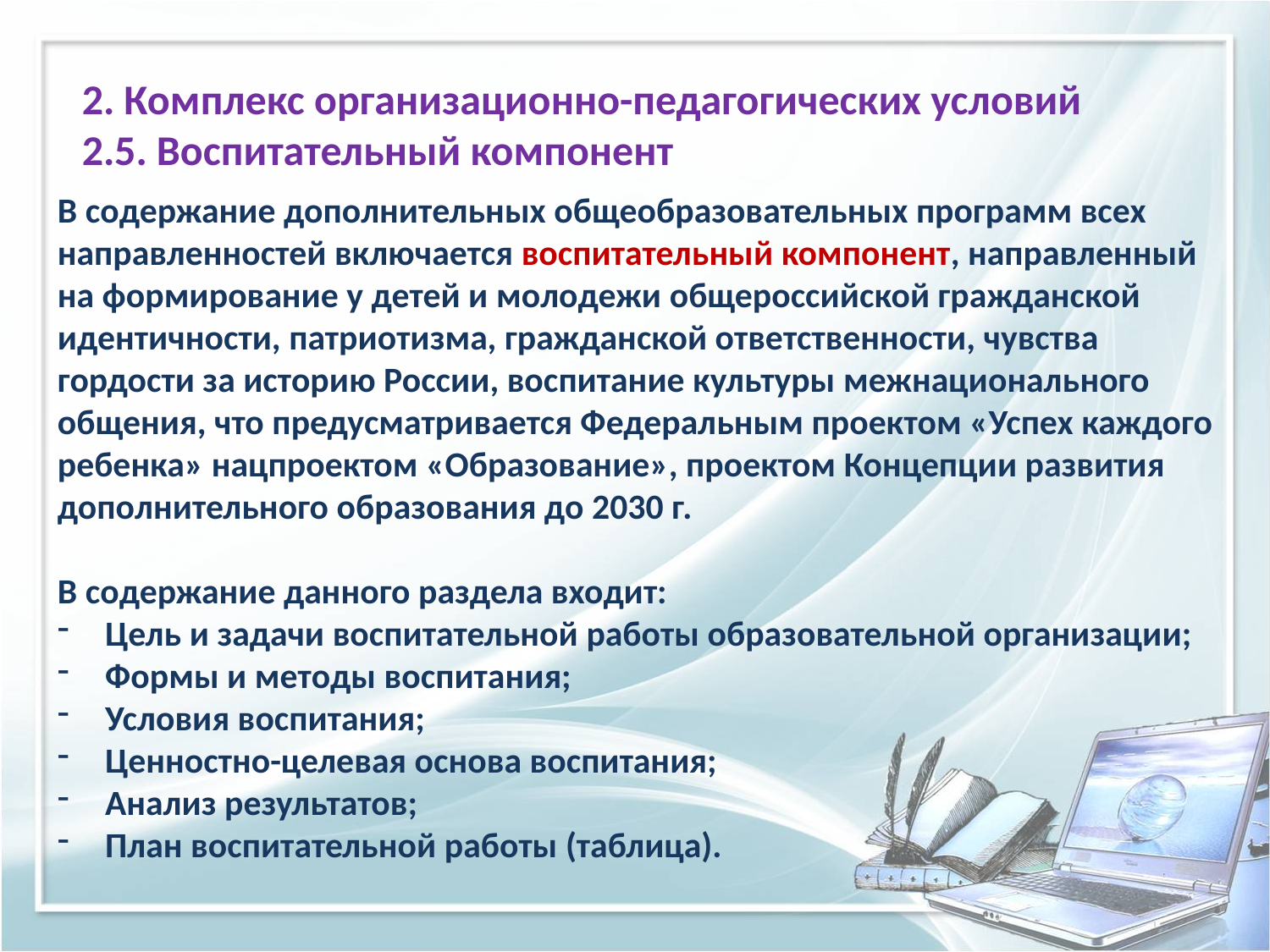

2. Комплекс организационно-педагогических условий
2.5. Воспитательный компонент
В содержание дополнительных общеобразовательных программ всех направленностей включается воспитательный компонент, направленный на формирование у детей и молодежи общероссийской гражданской идентичности, патриотизма, гражданской ответственности, чувства гордости за историю России, воспитание культуры межнационального общения, что предусматривается Федеральным проектом «Успех каждого ребенка» нацпроектом «Образование», проектом Концепции развития дополнительного образования до 2030 г.

В содержание данного раздела входит:
Цель и задачи воспитательной работы образовательной организации;
Формы и методы воспитания;
Условия воспитания;
Ценностно-целевая основа воспитания;
Анализ результатов;
План воспитательной работы (таблица).